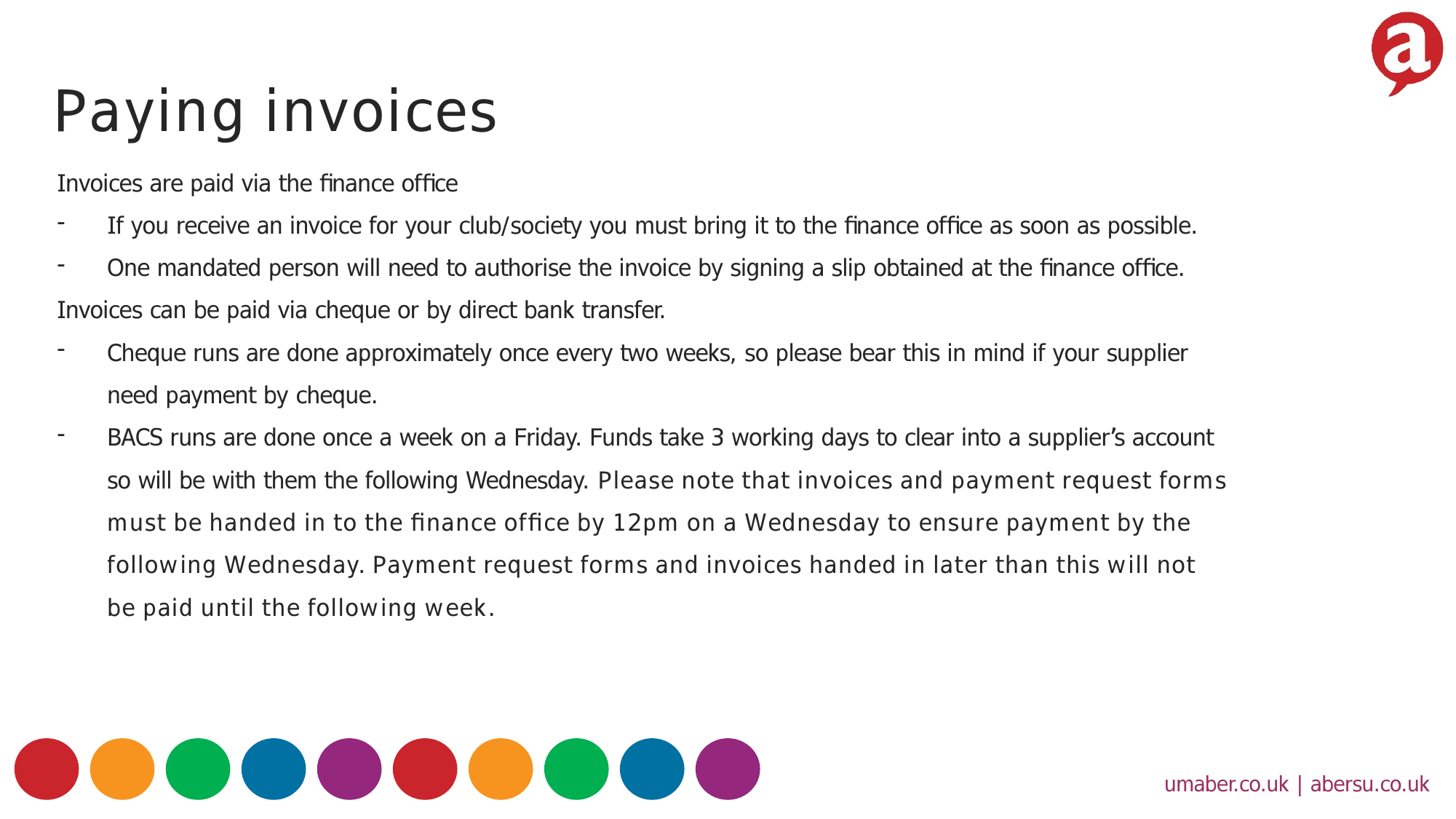

Paying invoices

Invoices are paid via the finance office
If you receive an invoice for your club/society you must bring it to the finance office as soon as possible.
One mandated person will need to authorise the invoice by signing a slip obtained at the finance office.
Invoices can be paid via cheque or by direct bank transfer.
Cheque runs are done approximately once every two weeks, so please bear this in mind if your supplier need payment by cheque.
BACS runs are done once a week on a Friday. Funds take 3 working days to clear into a supplier’s account so will be with them the following Wednesday. Please note that invoices and payment request forms must be handed in to the finance office by 12pm on a Wednesday to ensure payment by the following Wednesday. Payment request forms and invoices handed in later than this will not be paid until the following week.